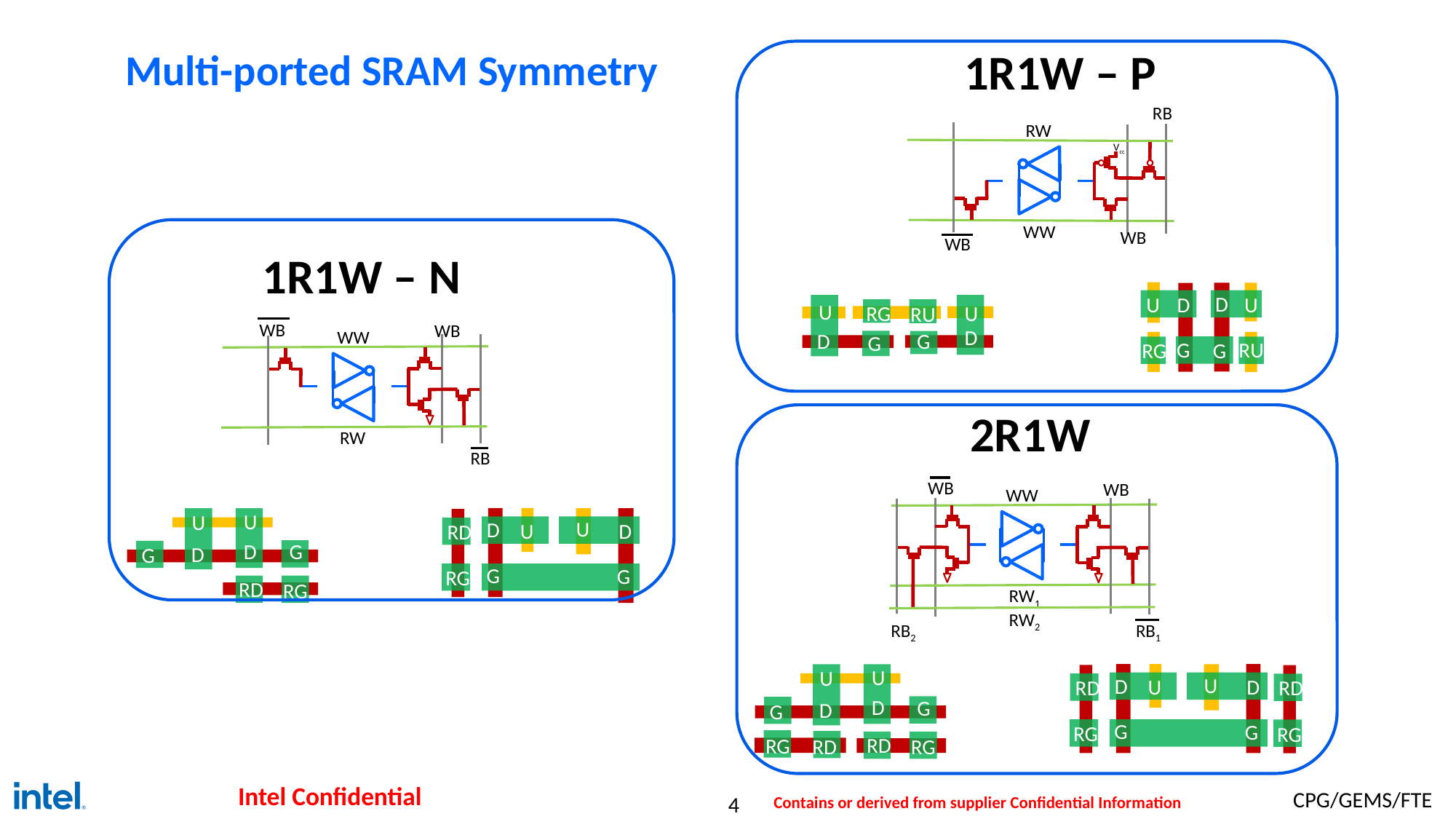

# Multi-ported SRAM Symmetry
1R1W – P

RB
RW
Vcc

WW
WB
WB

1R1W – N

D
U
D
U

RU
G
RG
G

U

U
RG
RU

D
D
G
G

WB
WB
WW

RW
RB
2R1W

WB
WB

RB1
WW

U
U

D
G

D
G

RD
RG

U
D

U
D
RD

G

G
RG

RW1
RW2
RB2

U
U

D
G

D
G

RG
RD

RD
RG

RD

RG
U
D

U
D
RD

G

G
RG